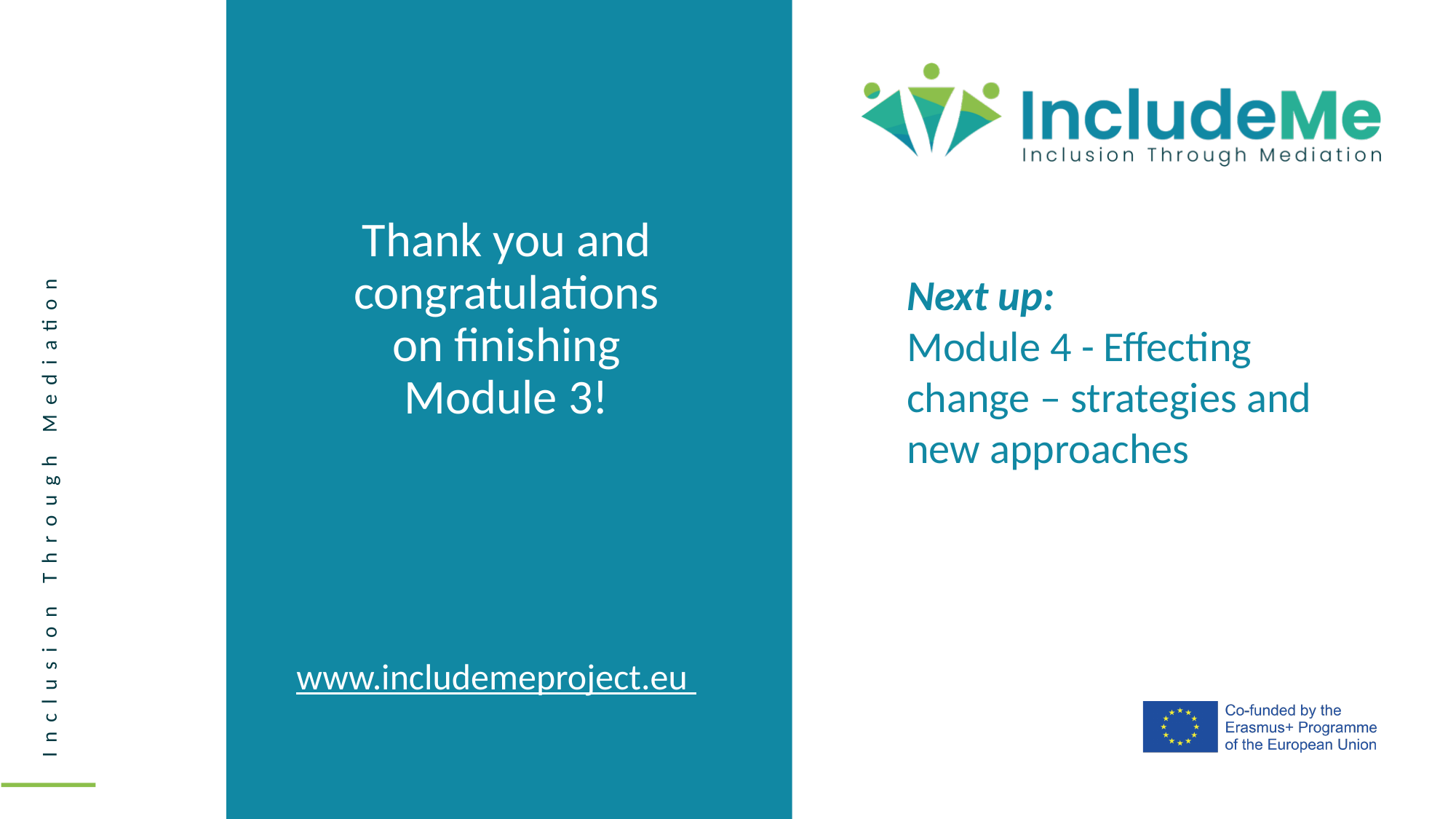

Thank you and congratulations on finishing Module 3!

Next up:
Module 4 - Effecting change – strategies and new approaches

www.includemeproject.eu